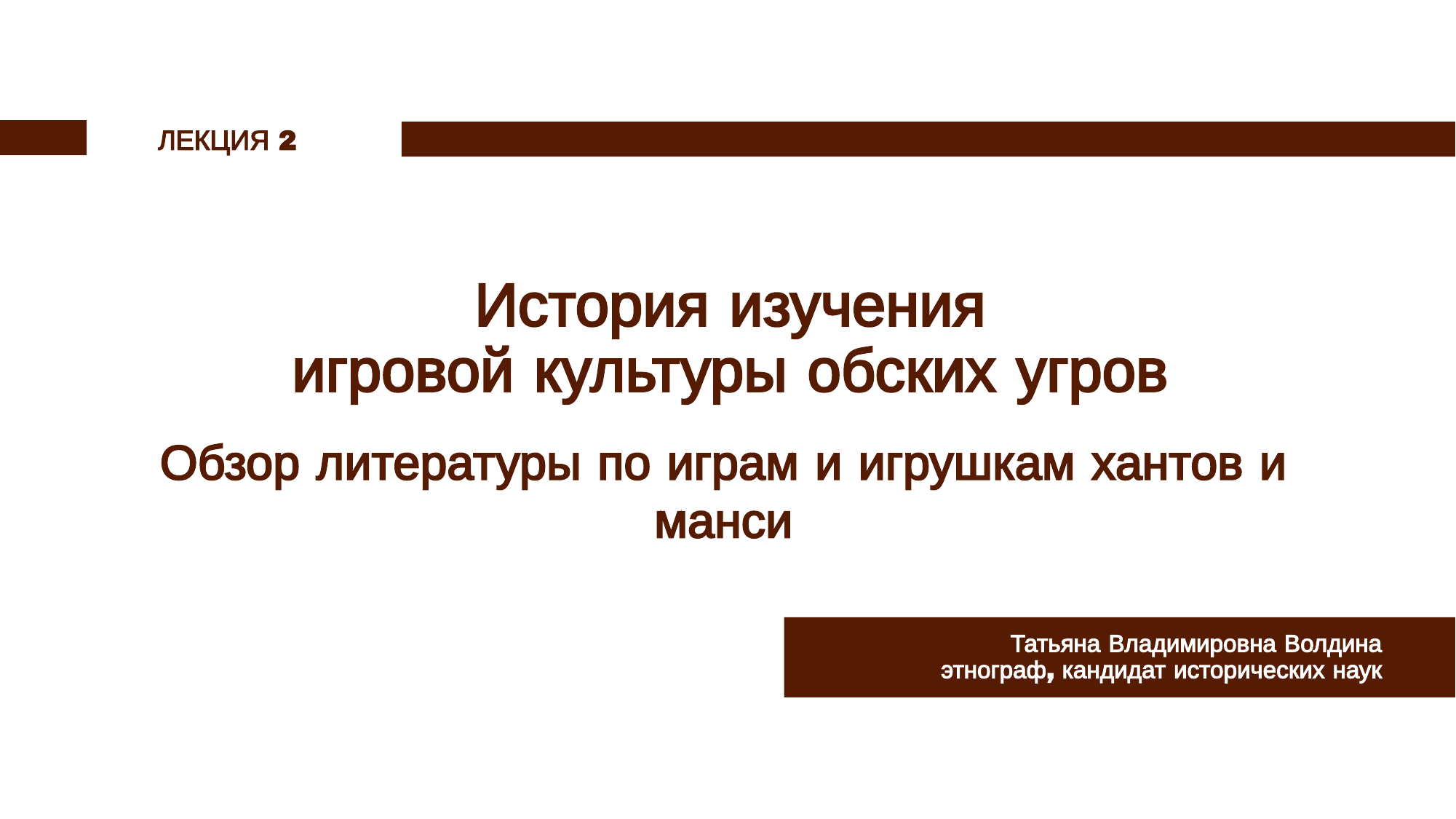

ЛЕКЦИЯ 2

История изучения
игровой культуры обских угров
Обзор литературы по играм и игрушкам хантов и манси

Татьяна Владимировна Волдина
этнограф, кандидат исторических наук